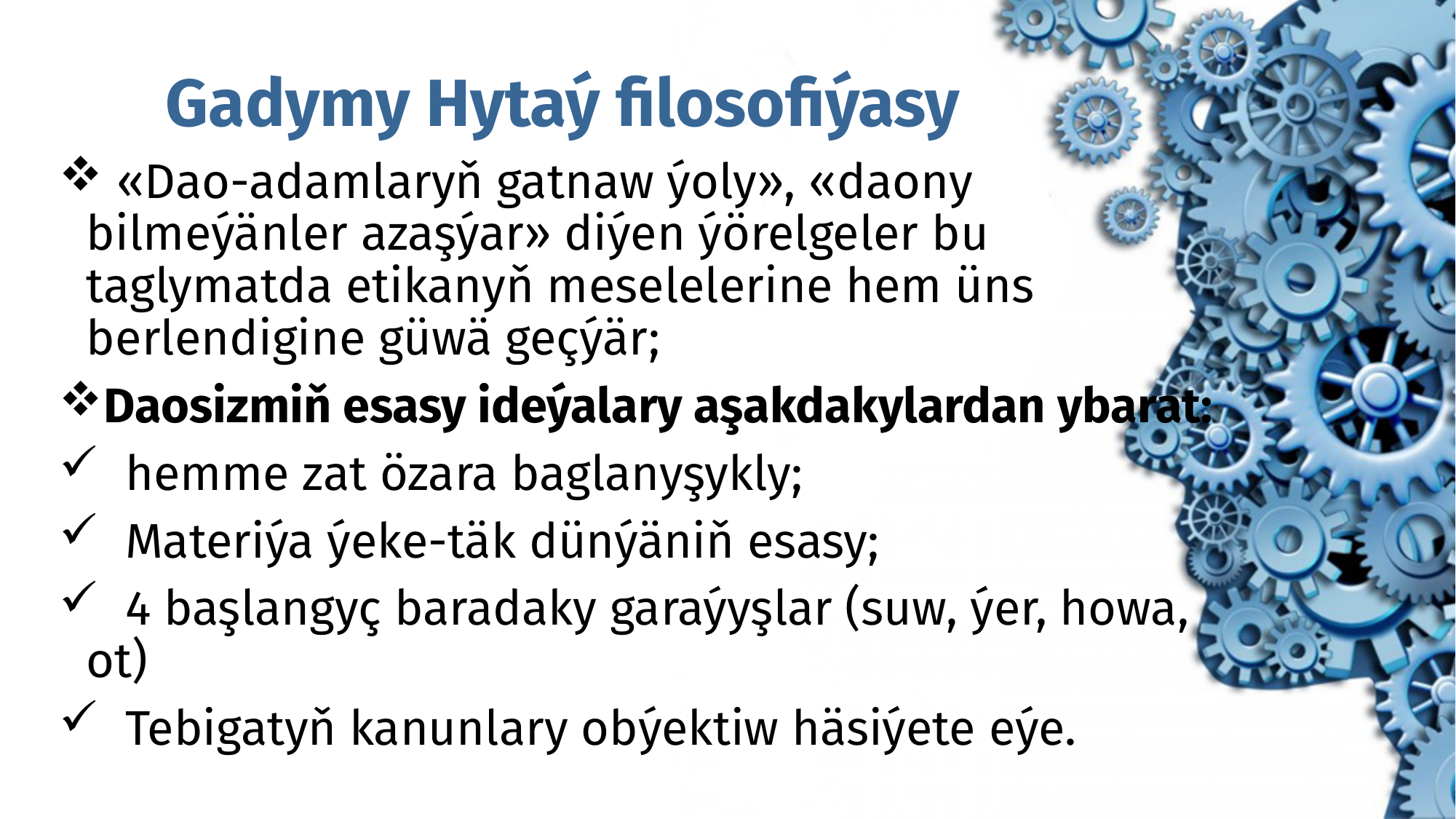

# Gadymy Hytaý filosofiýasy
 «Dao-adamlaryň gatnaw ýoly», «daony bilmeýänler azaşýar» diýen ýörelgeler bu taglymatda etikanyň meselelerine hem üns berlendigine güwä geçýär;
Daosizmiň esasy ideýalary aşakdakylardan ybarat:
  hemme zat özara baglanyşykly;
  Materiýa ýeke-täk dünýäniň esasy;
  4 başlangyç baradaky garaýyşlar (suw, ýer, howa, ot)
  Tebigatyň kanunlary obýektiw häsiýete eýe.